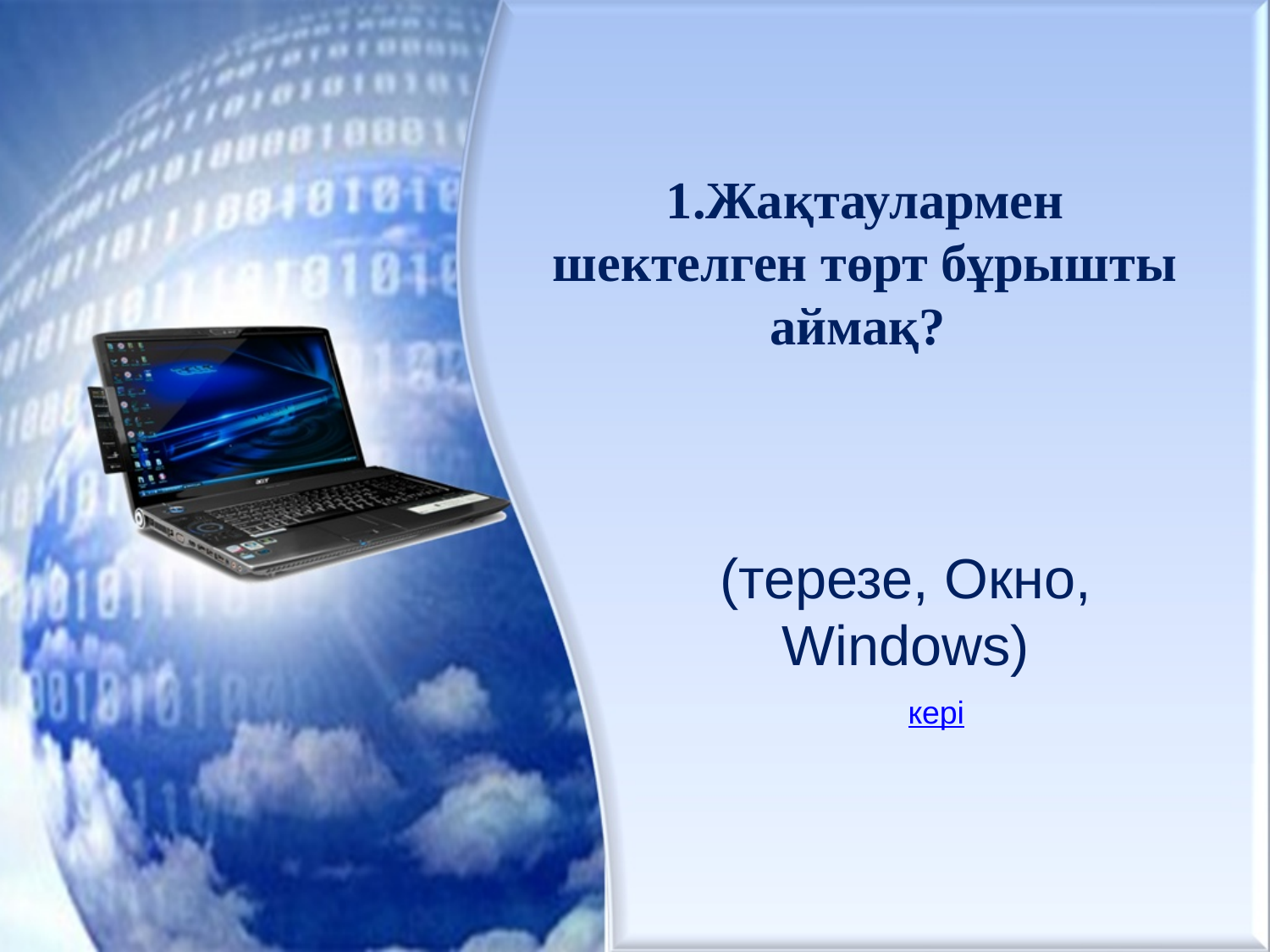

# 1.Жақтаулармен шектелген төрт бұрышты аймақ?
(терезе, Окно, Windows)
кері